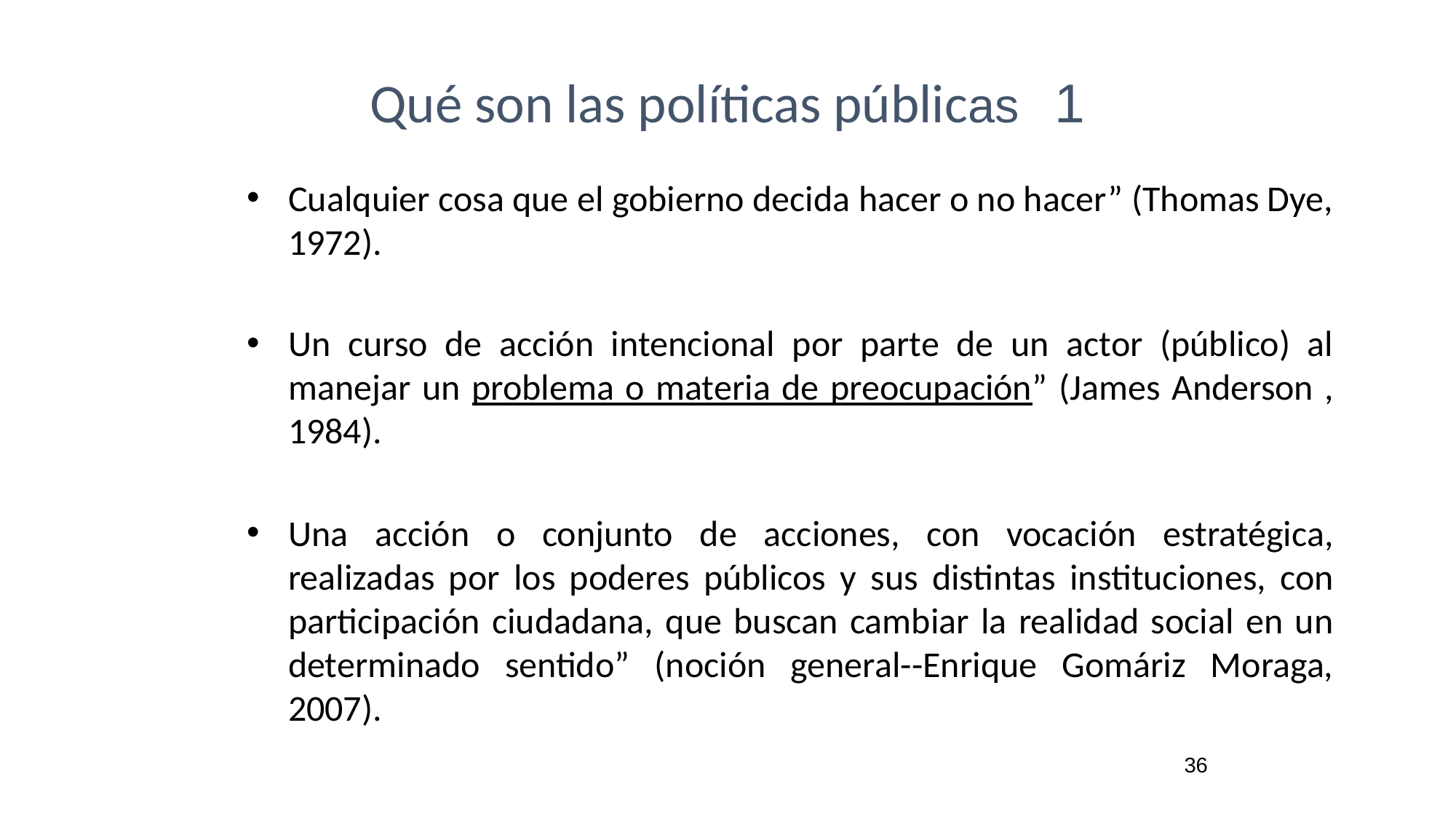

# Qué son las políticas públicas	  1
Cualquier cosa que el gobierno decida hacer o no hacer” (Thomas Dye, 1972).

Un curso de acción intencional por parte de un actor (público) al manejar un problema o materia de preocupación” (James Anderson , 1984).

Una acción o conjunto de acciones, con vocación estratégica, realizadas por los poderes públicos y sus distintas instituciones, con participación ciudadana, que buscan cambiar la realidad social en un determinado sentido” (noción general--Enrique Gomáriz Moraga, 2007).

36